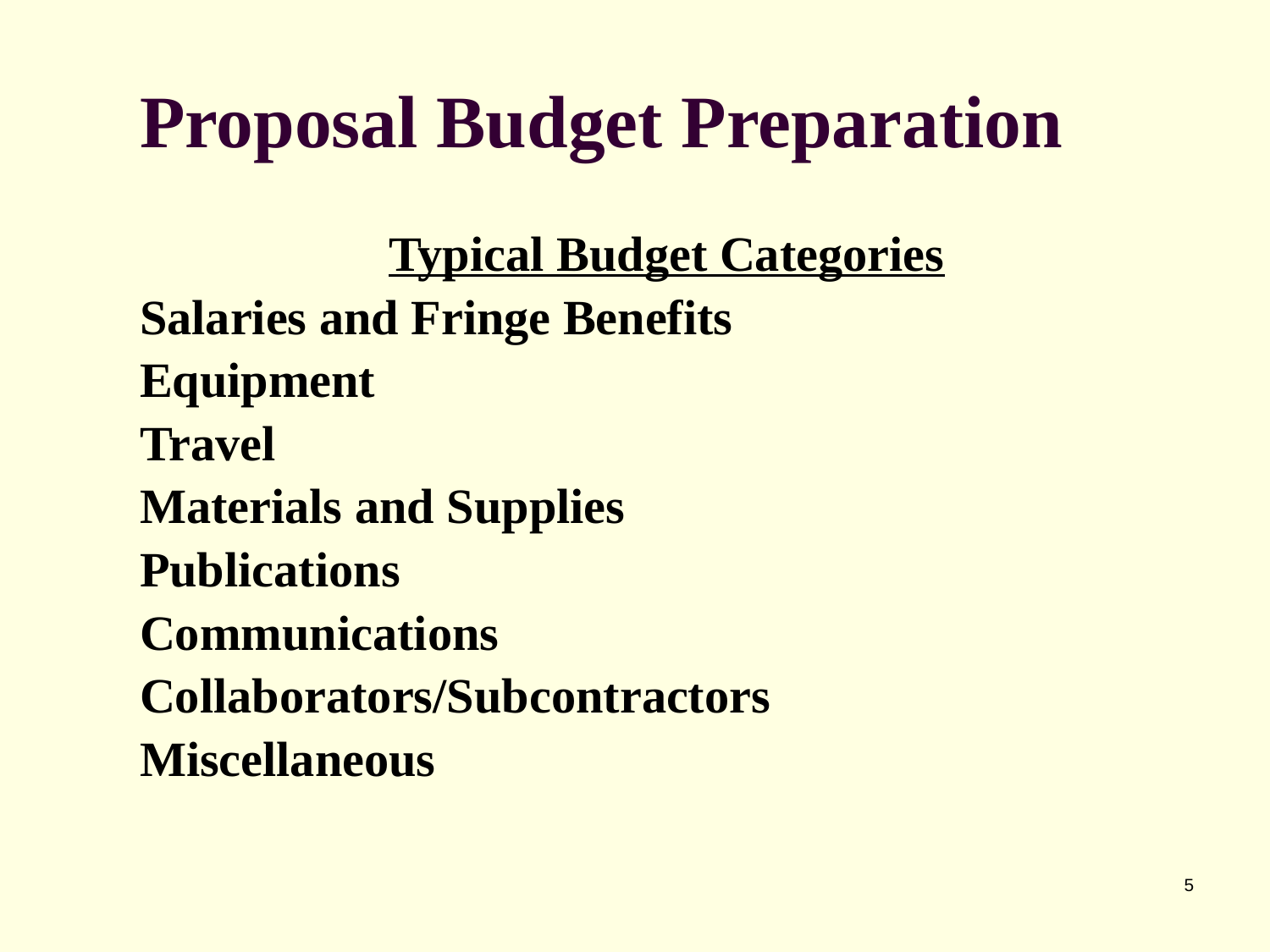

# Proposal Budget Preparation
Typical Budget Categories
Salaries and Fringe Benefits
Equipment
Travel
Materials and Supplies
Publications
Communications
Collaborators/Subcontractors
Miscellaneous
5